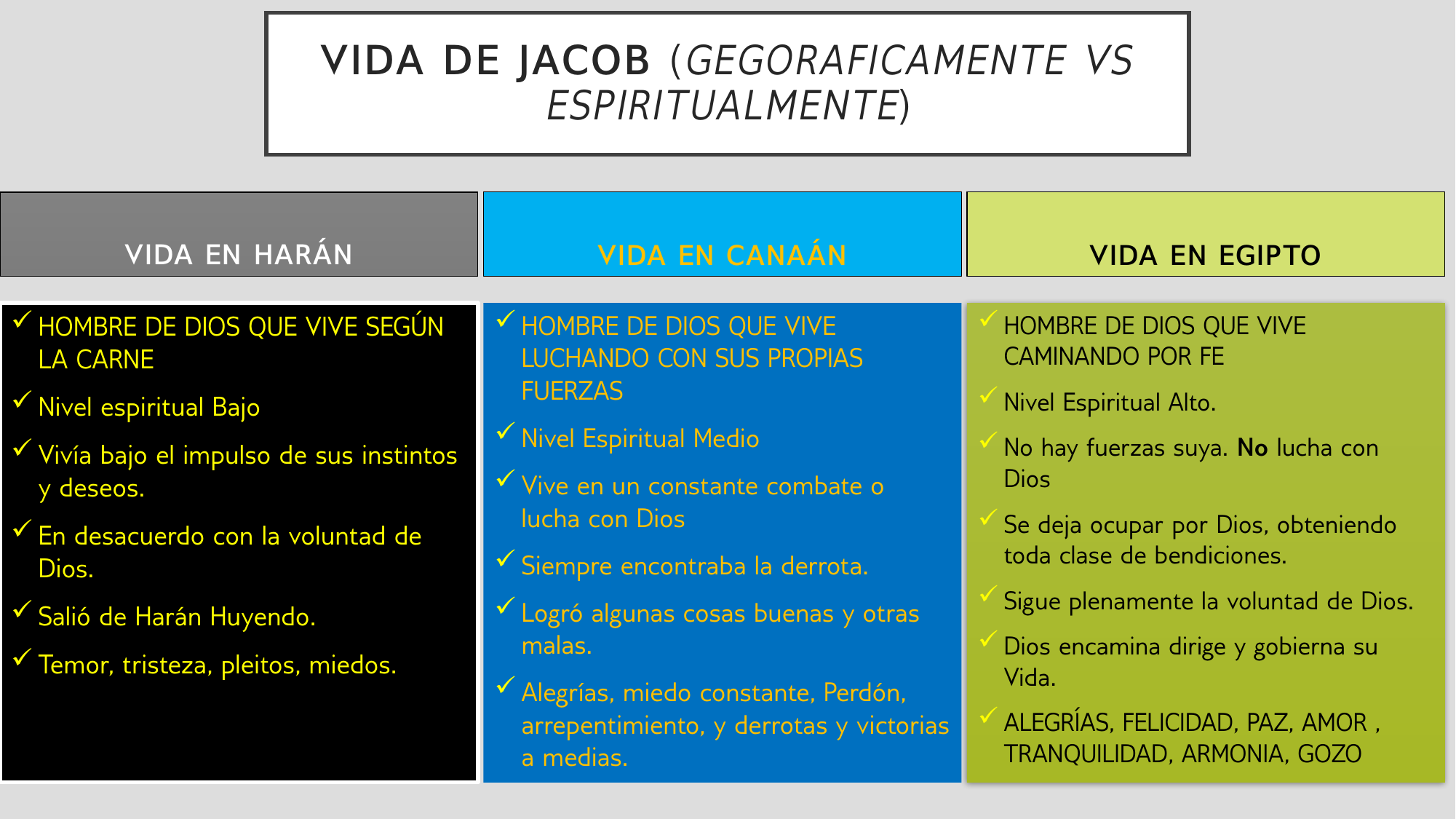

# VIDA DE JACOB (GEGORAFICAMENTE VS ESPIRITUALMENTE)
VIDA EN CANAÁN
VIDA EN HARÁN
VIDA EN EGIPTO
HOMBRE DE DIOS QUE VIVE SEGÚN LA CARNE
Nivel espiritual Bajo
Vivía bajo el impulso de sus instintos y deseos.
En desacuerdo con la voluntad de Dios.
Salió de Harán Huyendo.
Temor, tristeza, pleitos, miedos.
HOMBRE DE DIOS QUE VIVE LUCHANDO CON SUS PROPIAS FUERZAS
Nivel Espiritual Medio
Vive en un constante combate o lucha con Dios
Siempre encontraba la derrota.
Logró algunas cosas buenas y otras malas.
Alegrías, miedo constante, Perdón, arrepentimiento, y derrotas y victorias a medias.
HOMBRE DE DIOS QUE VIVE CAMINANDO POR FE
Nivel Espiritual Alto.
No hay fuerzas suya. No lucha con Dios
Se deja ocupar por Dios, obteniendo toda clase de bendiciones.
Sigue plenamente la voluntad de Dios.
Dios encamina dirige y gobierna su Vida.
ALEGRÍAS, FELICIDAD, PAZ, AMOR , TRANQUILIDAD, ARMONIA, GOZO